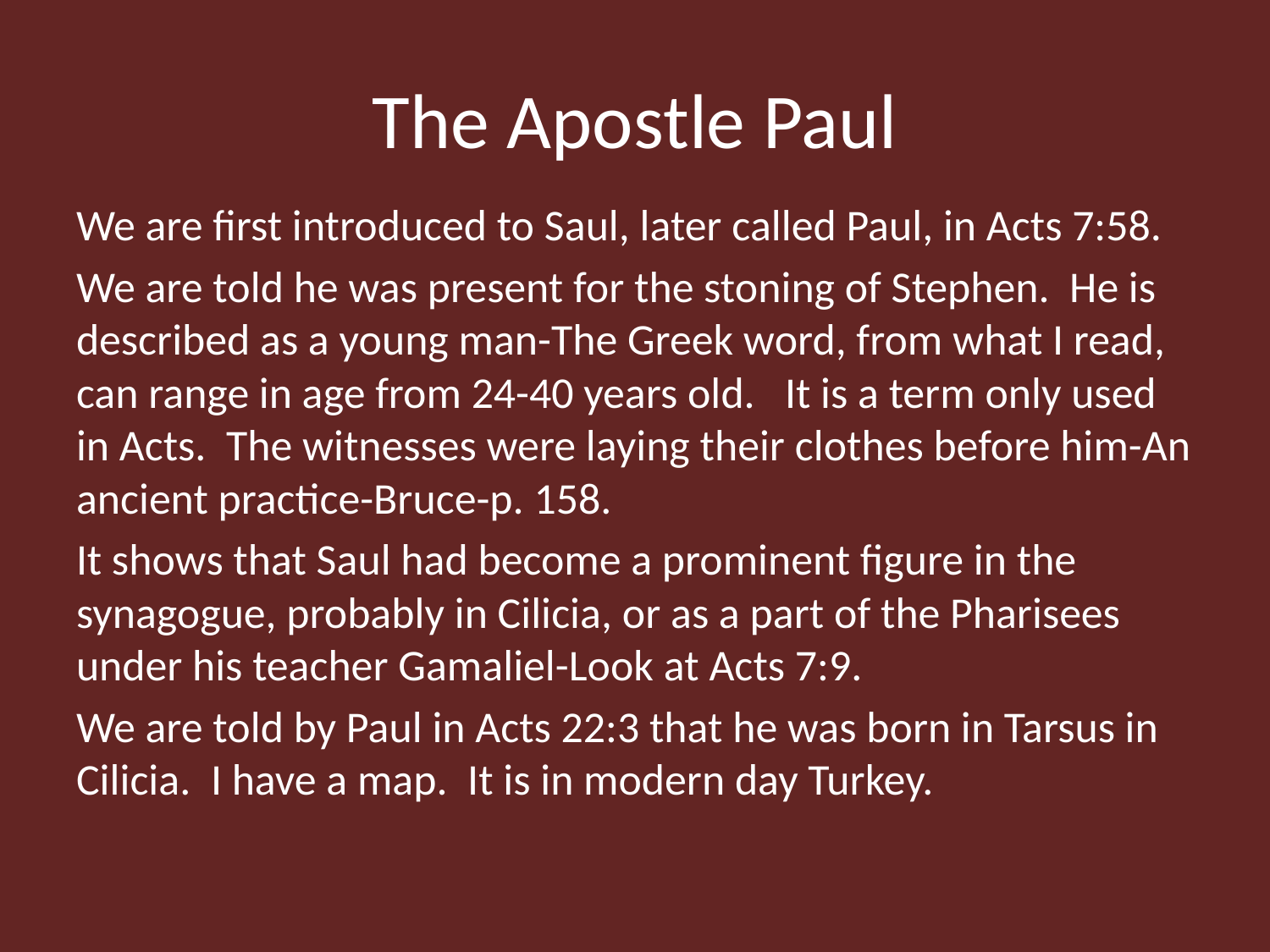

# The Apostle Paul
We are first introduced to Saul, later called Paul, in Acts 7:58.
We are told he was present for the stoning of Stephen.  He is described as a young man-The Greek word, from what I read, can range in age from 24-40 years old.   It is a term only used in Acts.  The witnesses were laying their clothes before him-An ancient practice-Bruce-p. 158.
It shows that Saul had become a prominent figure in the synagogue, probably in Cilicia, or as a part of the Pharisees under his teacher Gamaliel-Look at Acts 7:9.
We are told by Paul in Acts 22:3 that he was born in Tarsus in Cilicia.  I have a map.  It is in modern day Turkey.